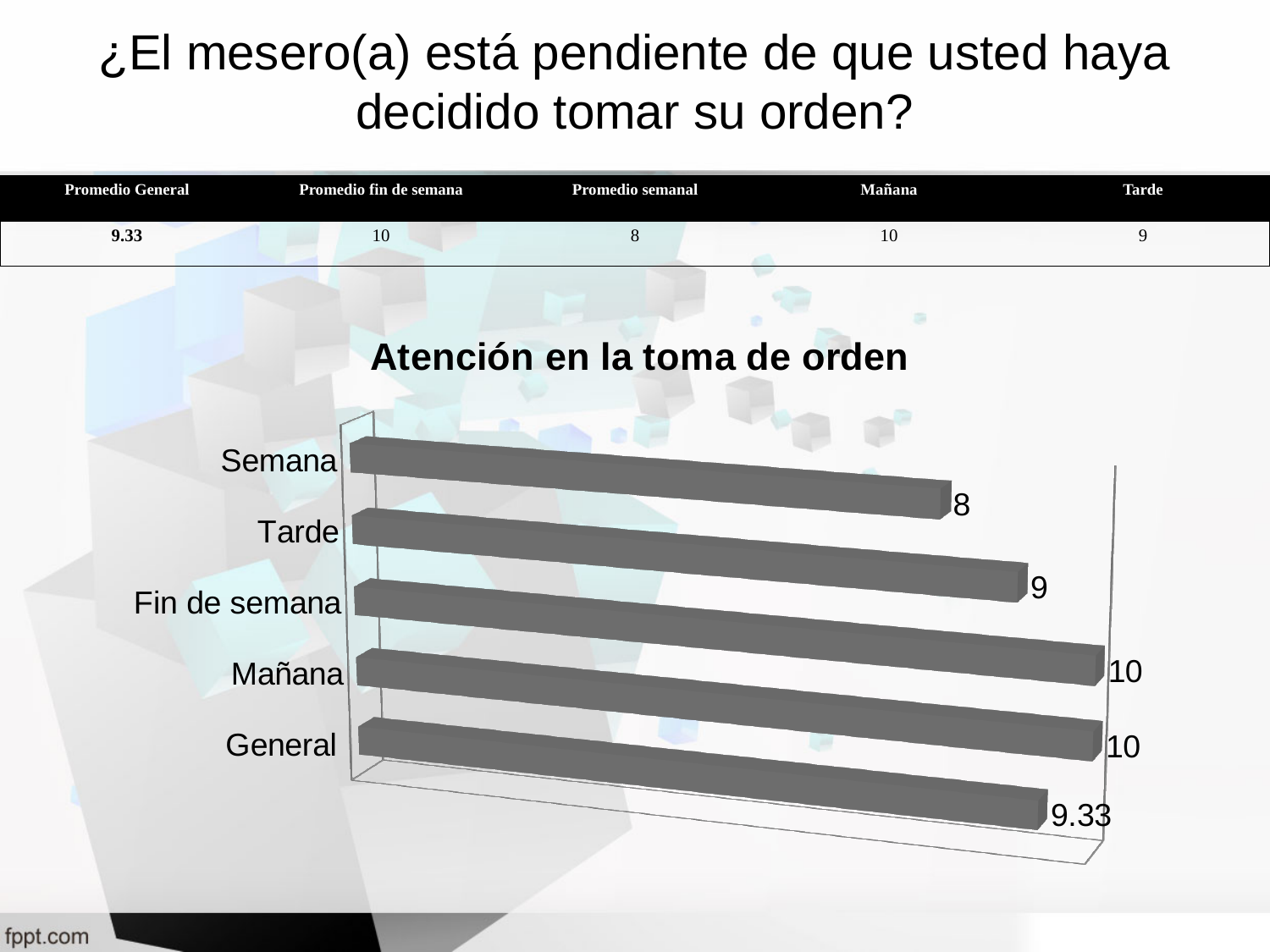

# ¿El mesero(a) está pendiente de que usted haya decidido tomar su orden?
| Promedio General | Promedio fin de semana | Promedio semanal | Mañana | Tarde |
| --- | --- | --- | --- | --- |
| 9.33 | 10 | 8 | 10 | 9 |

[unsupported chart]